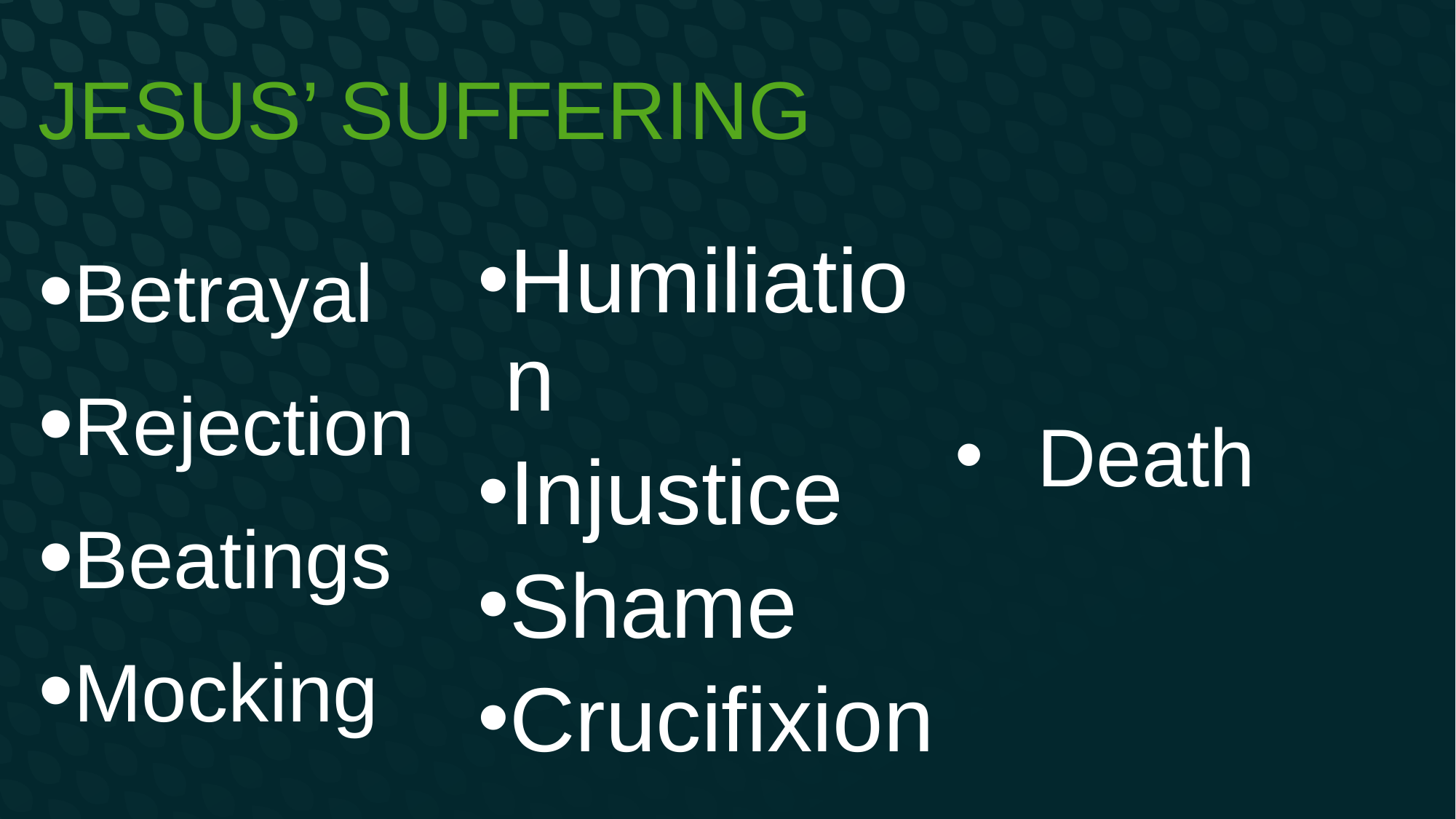

# Jesus’ Suffering
Betrayal
Rejection
Beatings
Mocking
Humiliation
Injustice
Shame
Crucifixion
Death